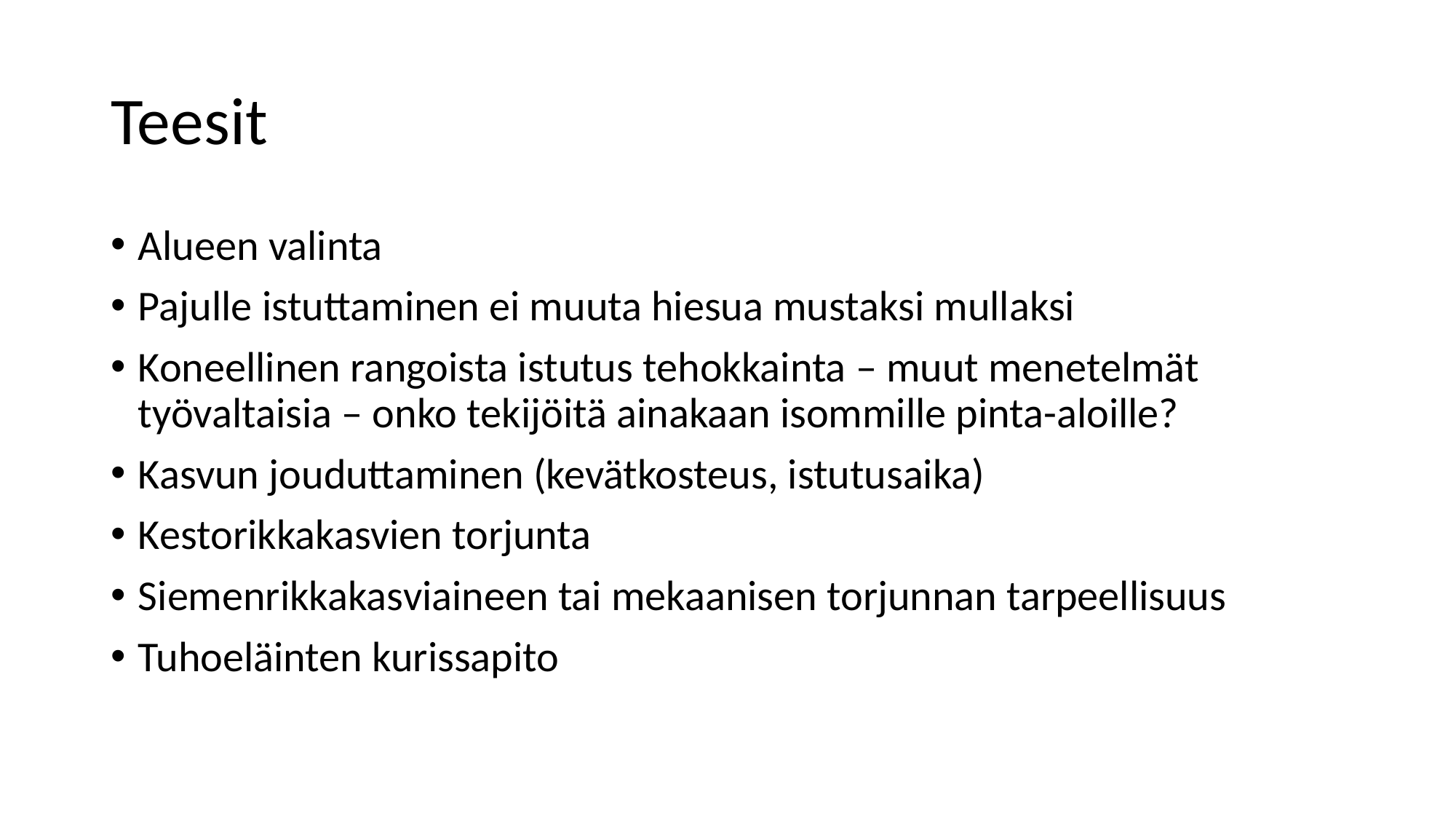

# Teesit
Alueen valinta
Pajulle istuttaminen ei muuta hiesua mustaksi mullaksi
Koneellinen rangoista istutus tehokkainta – muut menetelmät työvaltaisia – onko tekijöitä ainakaan isommille pinta-aloille?
Kasvun jouduttaminen (kevätkosteus, istutusaika)
Kestorikkakasvien torjunta
Siemenrikkakasviaineen tai mekaanisen torjunnan tarpeellisuus
Tuhoeläinten kurissapito